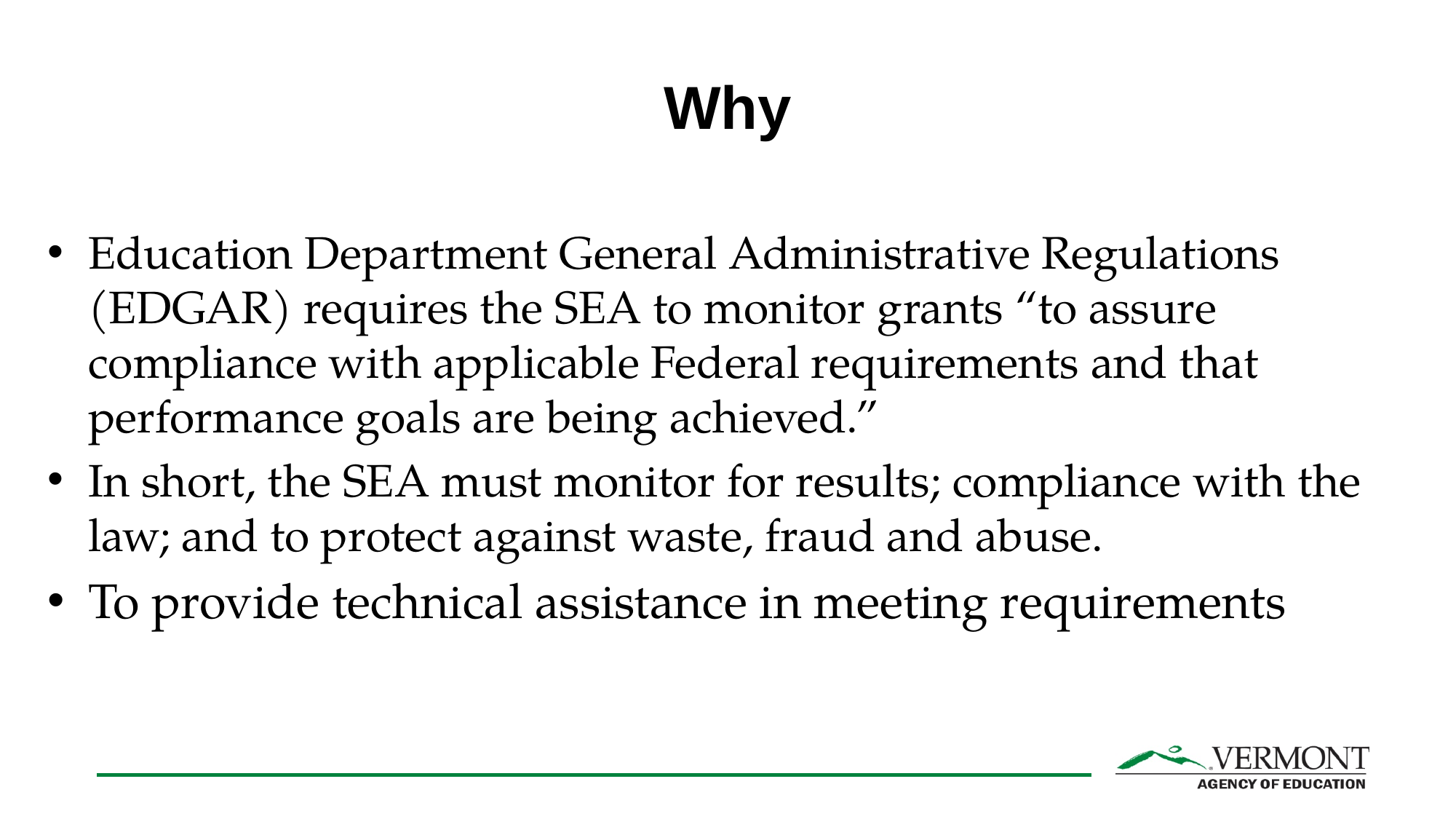

# Why
Education Department General Administrative Regulations (EDGAR) requires the SEA to monitor grants “to assure compliance with applicable Federal requirements and that performance goals are being achieved.”
In short, the SEA must monitor for results; compliance with the law; and to protect against waste, fraud and abuse.
To provide technical assistance in meeting requirements